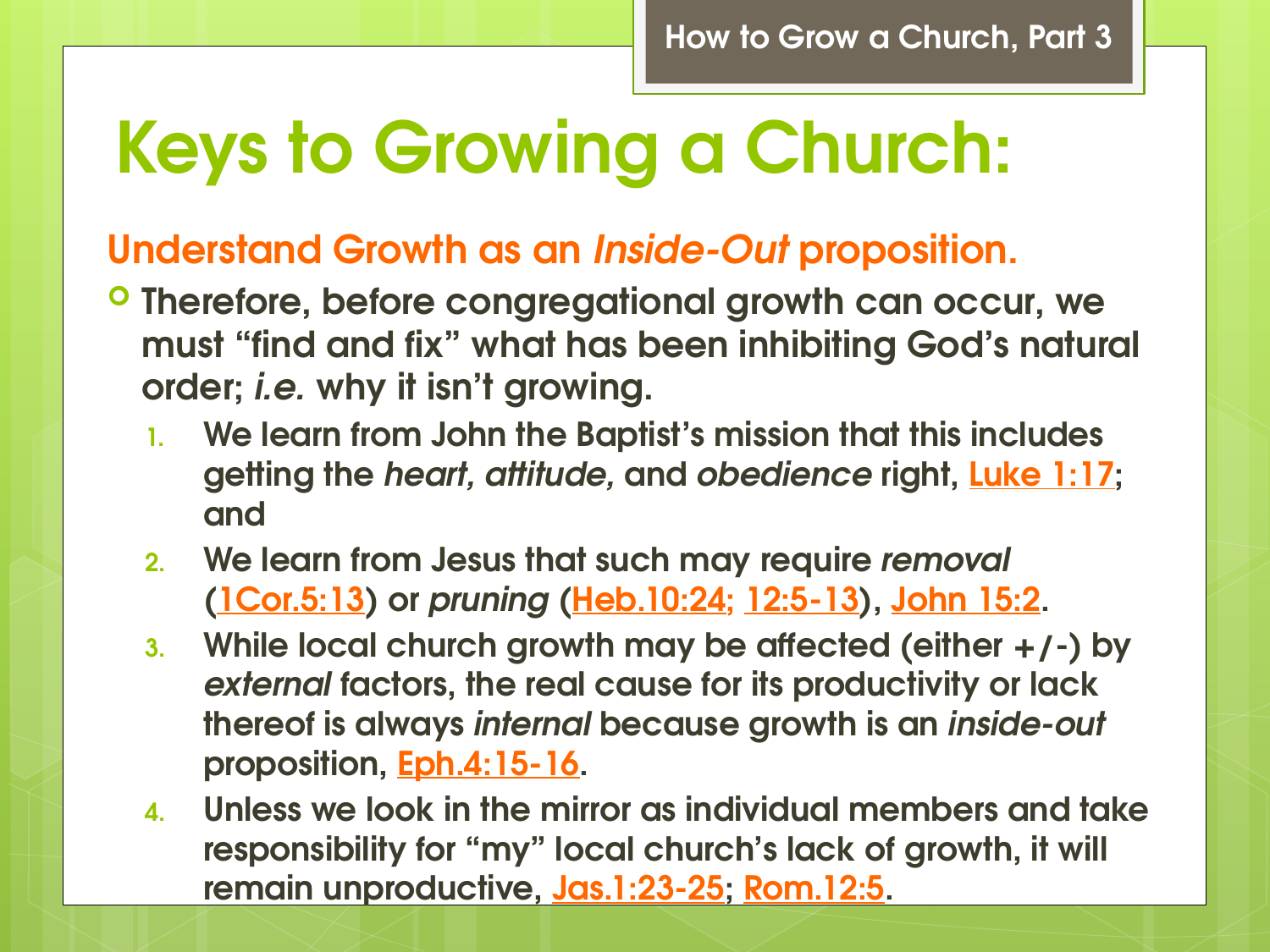

How to Grow a Church, Part 3
# Keys to Growing a Church:
Understand Growth as an Inside-Out proposition.
Therefore, before congregational growth can occur, we must “find and fix” what has been inhibiting God’s natural order; i.e. why it isn’t growing.
We learn from John the Baptist’s mission that this includes getting the heart, attitude, and obedience right, Luke 1:17;  and
We learn from Jesus that such may require removal  (1Cor.5:13) or pruning (Heb.10:24; 12:5-13), John 15:2.
While local church growth may be affected (either +/-) by external factors, the real cause for its productivity or lack thereof is always internal because growth is an inside-out proposition, Eph.4:15-16.
Unless we look in the mirror as individual members and take responsibility for “my” local church’s lack of growth, it will remain unproductive, Jas.1:23-25; Rom.12:5.